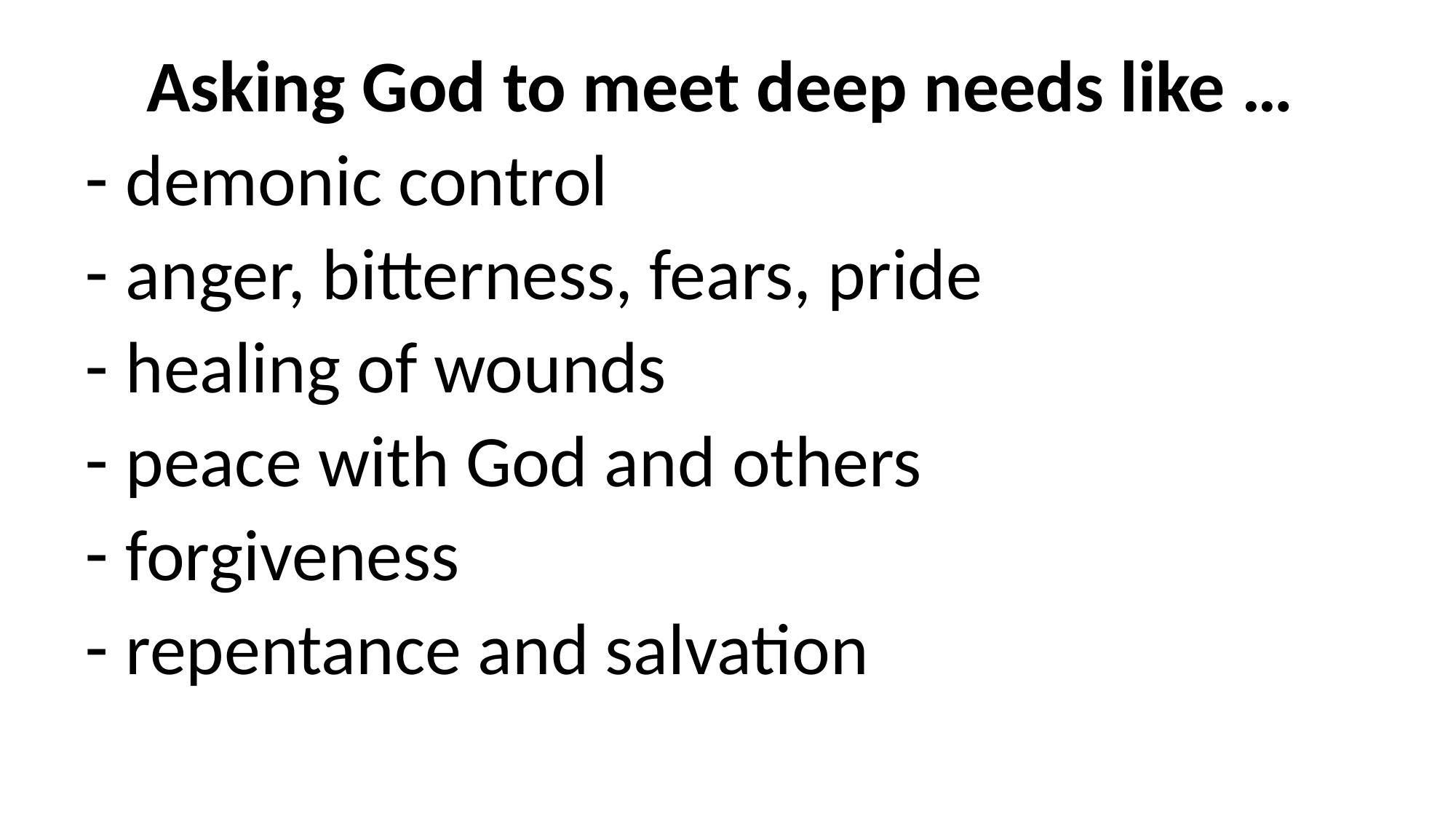

Asking God to meet deep needs like …
demonic control
anger, bitterness, fears, pride
healing of wounds
peace with God and others
forgiveness
repentance and salvation